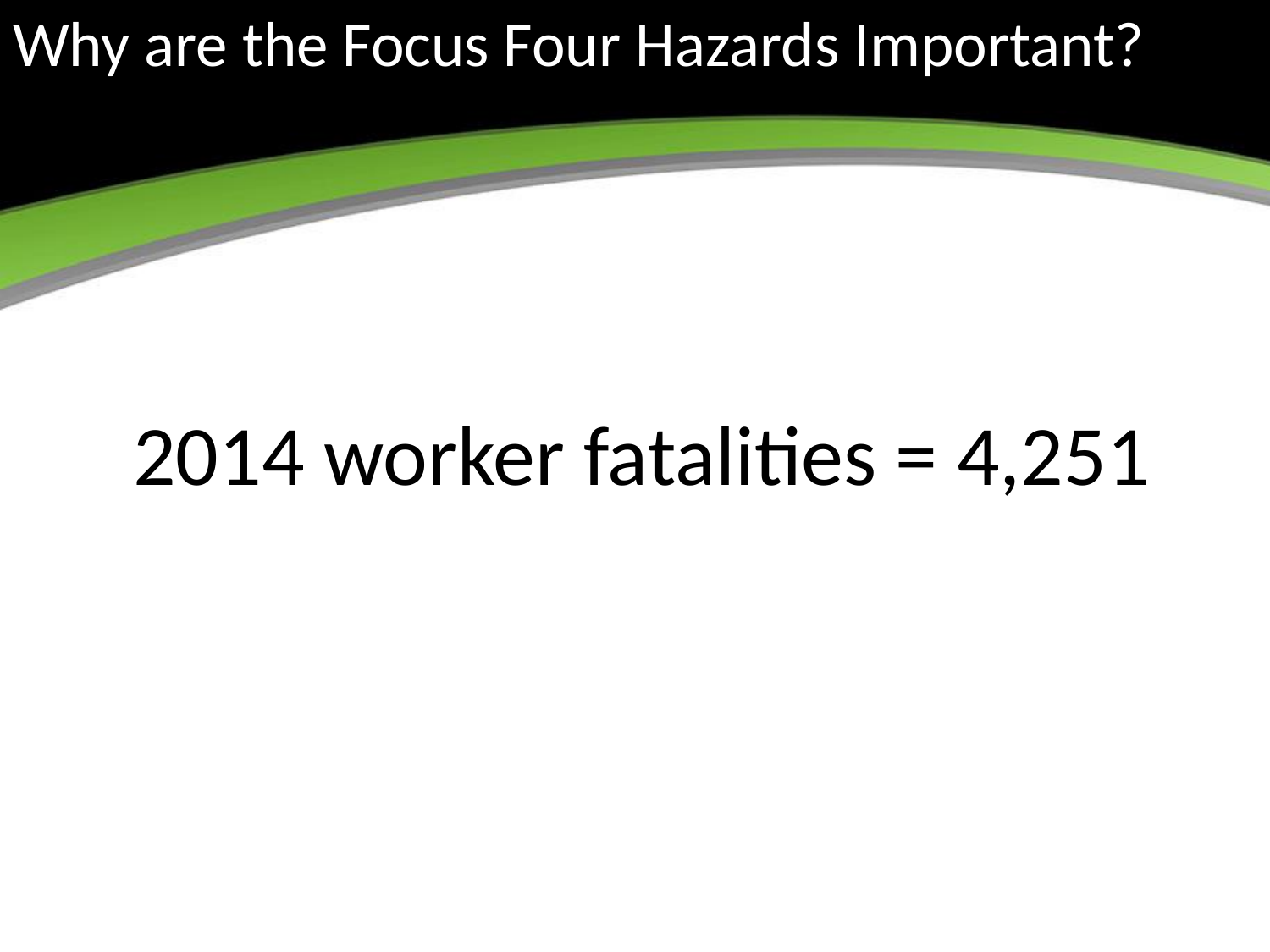

# Why are the Focus Four Hazards Important?
2014 worker fatalities = 4,251